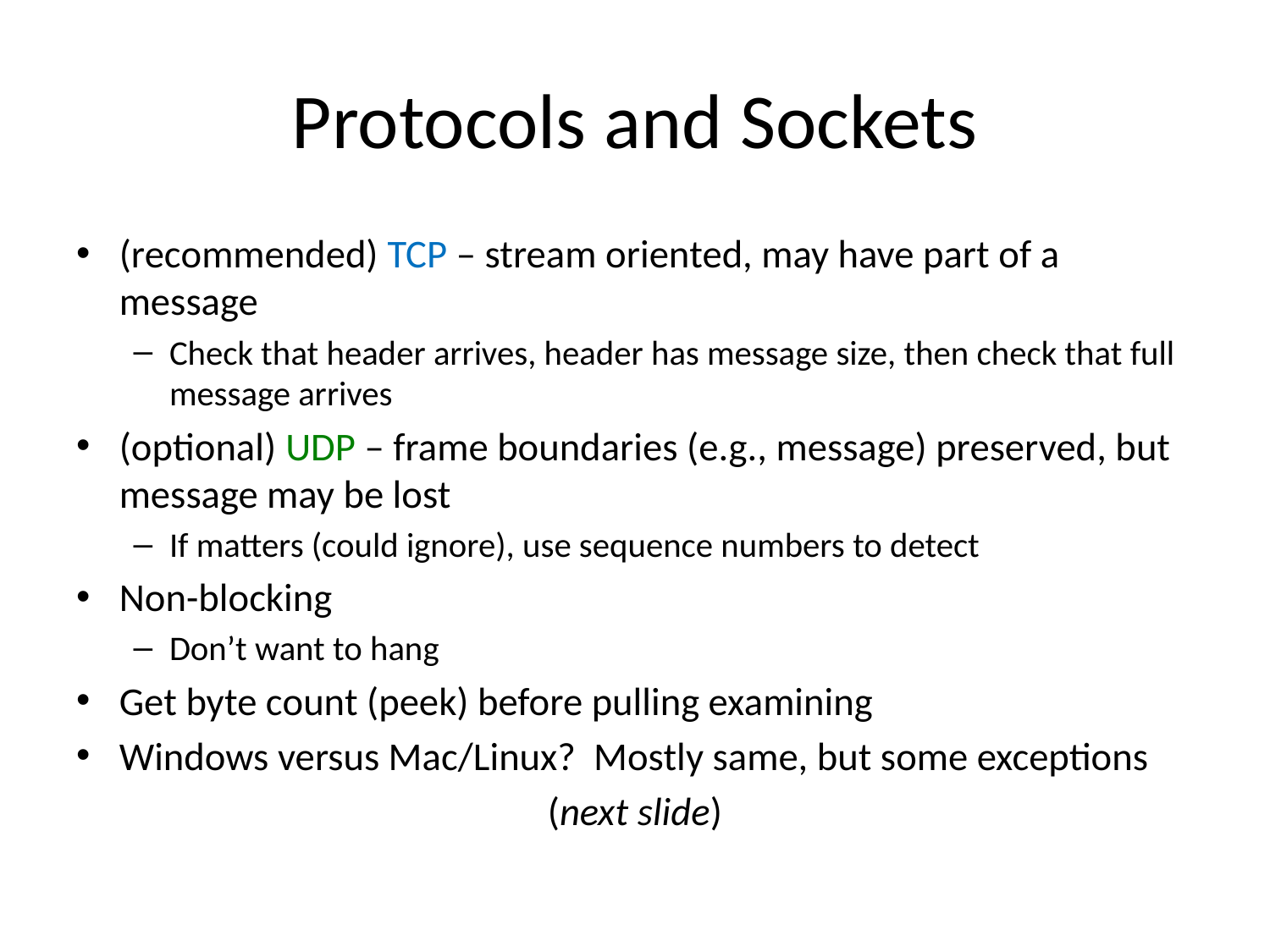

# Protocols and Sockets
(recommended) TCP – stream oriented, may have part of a message
Check that header arrives, header has message size, then check that full message arrives
(optional) UDP – frame boundaries (e.g., message) preserved, but message may be lost
If matters (could ignore), use sequence numbers to detect
Non-blocking
Don’t want to hang
Get byte count (peek) before pulling examining
Windows versus Mac/Linux?  Mostly same, but some exceptions
(next slide)